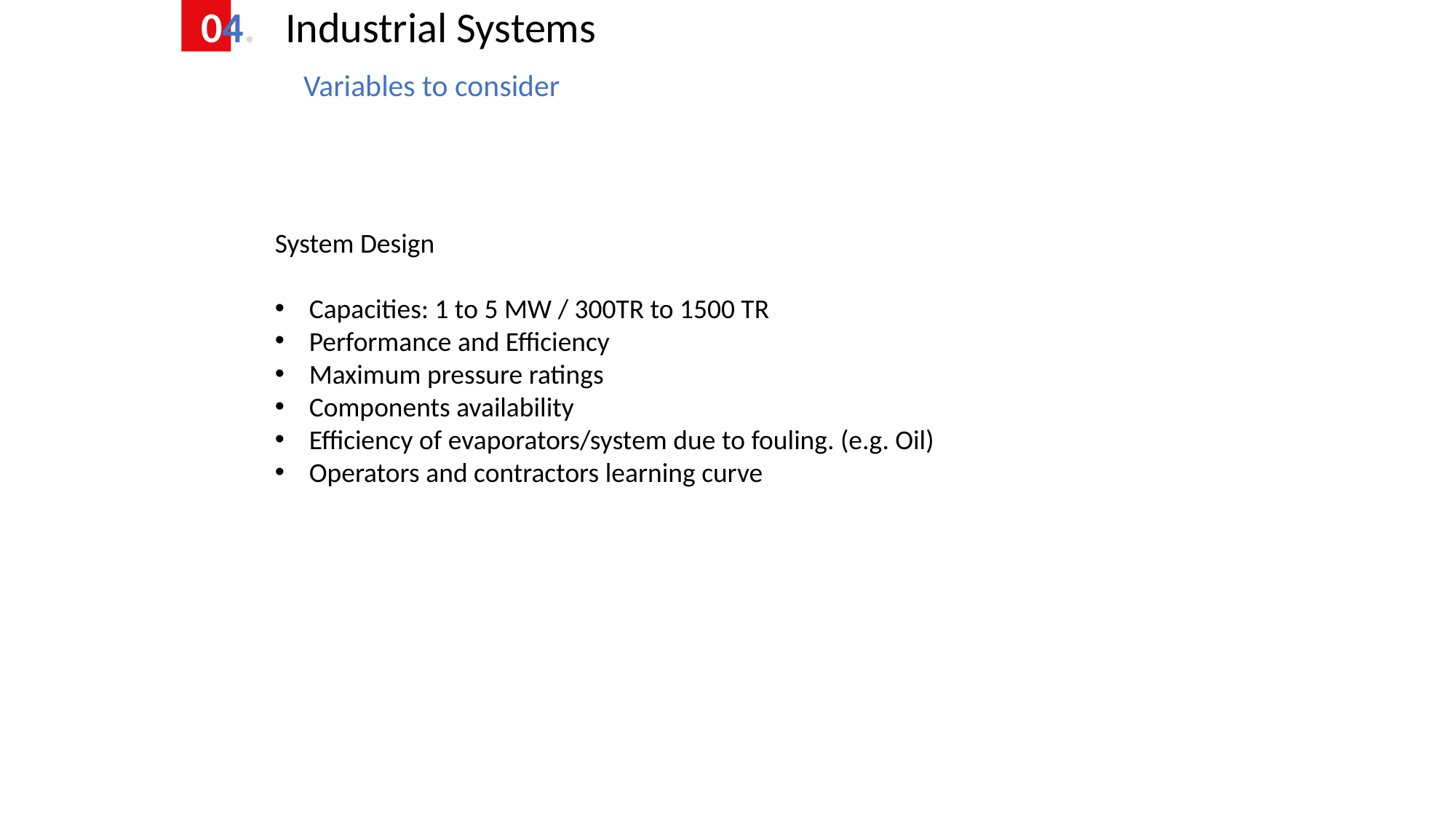

04.
Industrial Systems

Variables to consider
System Design

Capacities: 1 to 5 MW / 300TR to 1500 TR
Performance and Efficiency
Maximum pressure ratings
Components availability
Efficiency of evaporators/system due to fouling. (e.g. Oil)
Operators and contractors learning curve